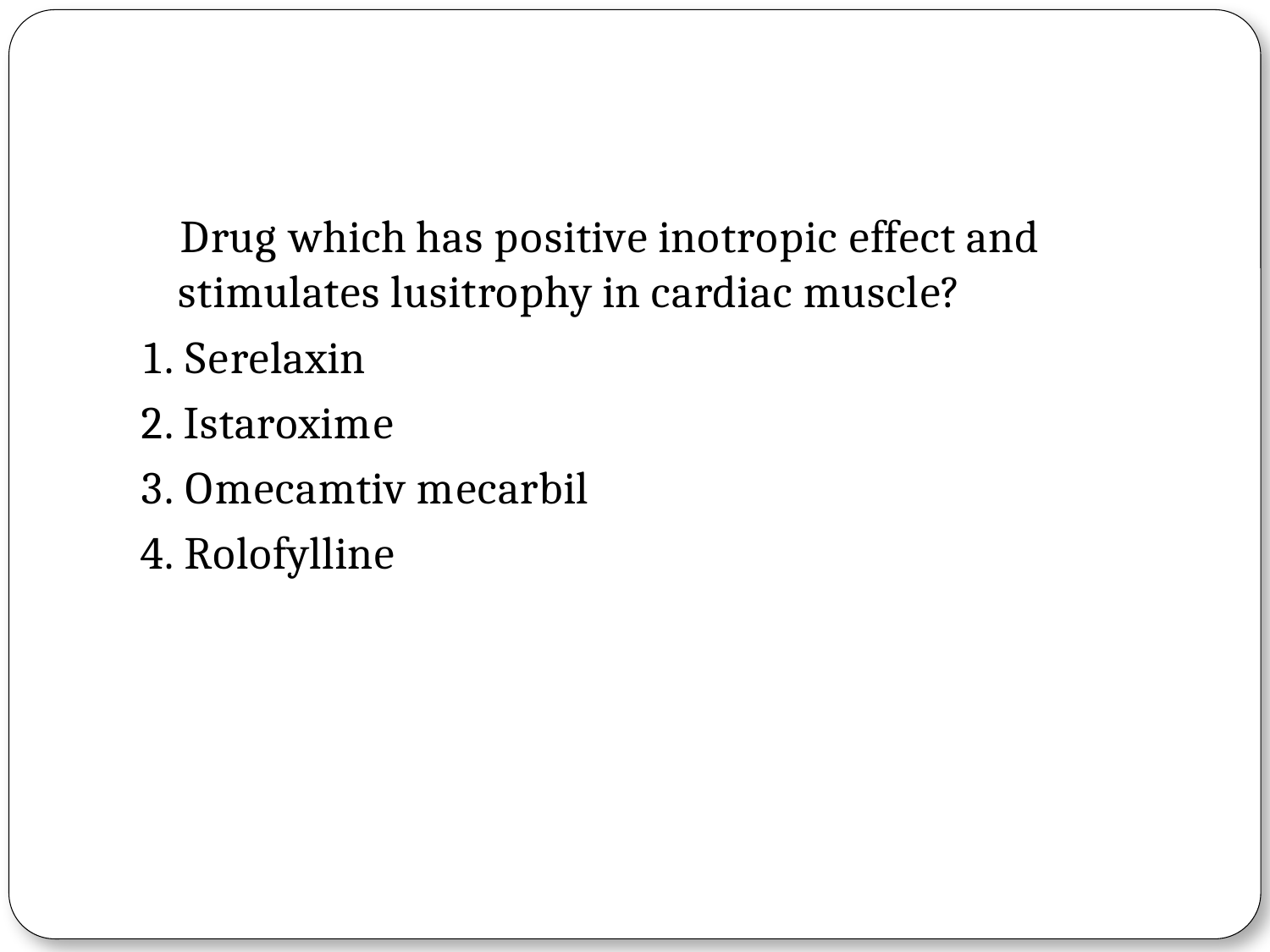

#
    Drug which has positive inotropic effect and stimulates lusitrophy in cardiac muscle?
1. Serelaxin
2. Istaroxime
3. Omecamtiv mecarbil
4. Rolofylline